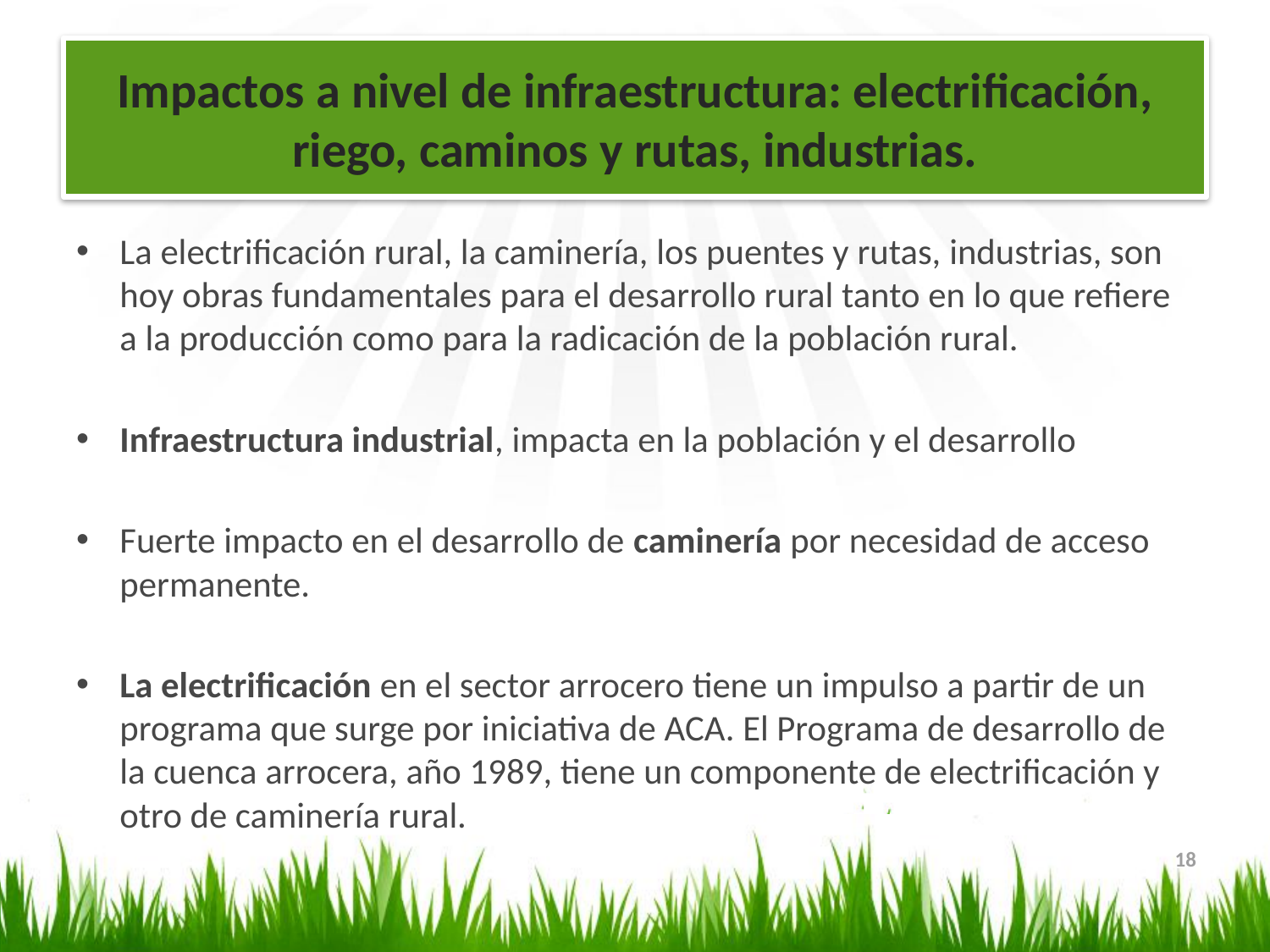

# Impactos a nivel de infraestructura: electrificación, riego, caminos y rutas, industrias.
La electrificación rural, la caminería, los puentes y rutas, industrias, son hoy obras fundamentales para el desarrollo rural tanto en lo que refiere a la producción como para la radicación de la población rural.

Infraestructura industrial, impacta en la población y el desarrollo

Fuerte impacto en el desarrollo de caminería por necesidad de acceso permanente.

La electrificación en el sector arrocero tiene un impulso a partir de un programa que surge por iniciativa de ACA. El Programa de desarrollo de la cuenca arrocera, año 1989, tiene un componente de electrificación y otro de caminería rural.

18